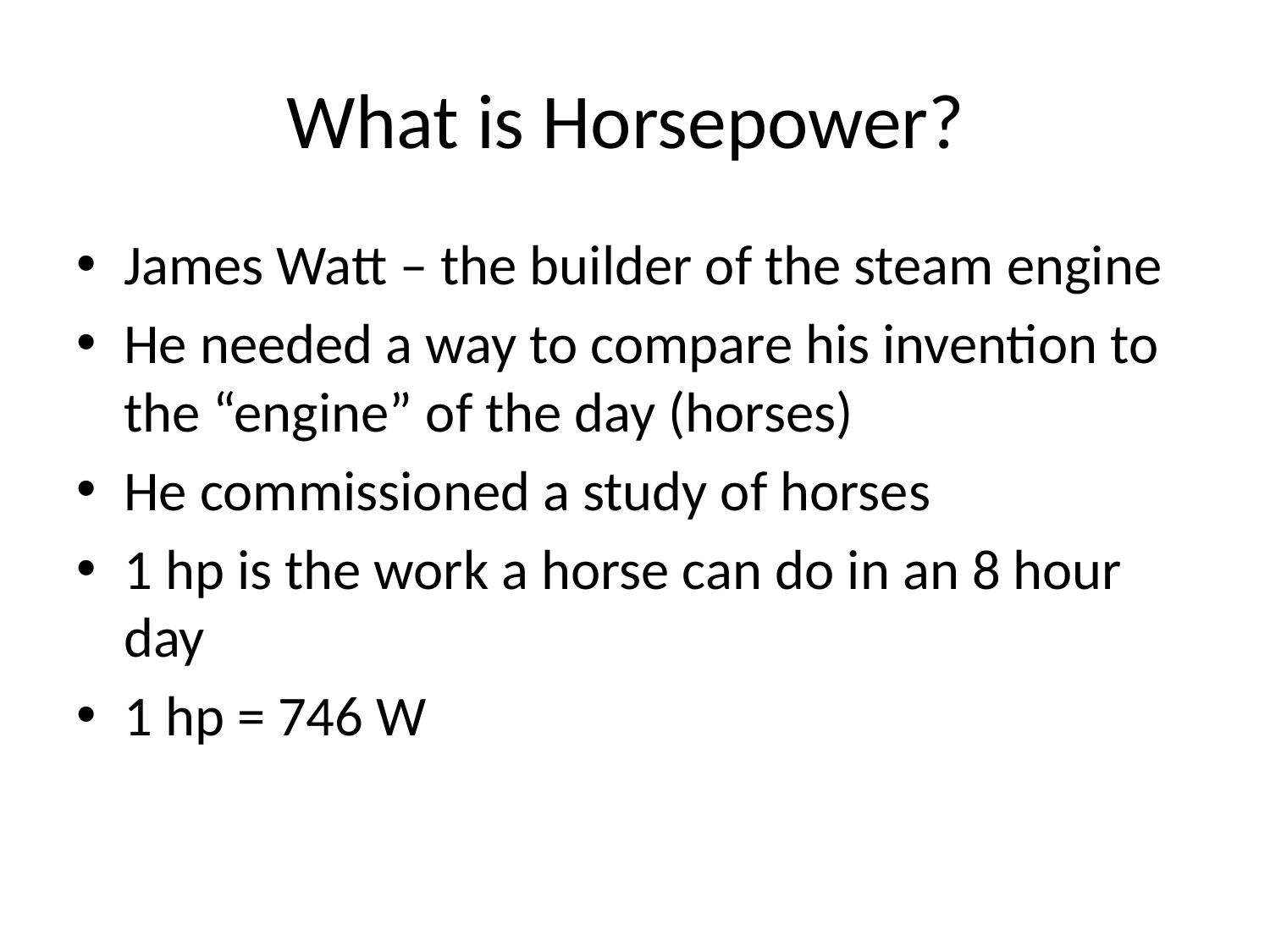

# What is Horsepower?
James Watt – the builder of the steam engine
He needed a way to compare his invention to the “engine” of the day (horses)
He commissioned a study of horses
1 hp is the work a horse can do in an 8 hour day
1 hp = 746 W